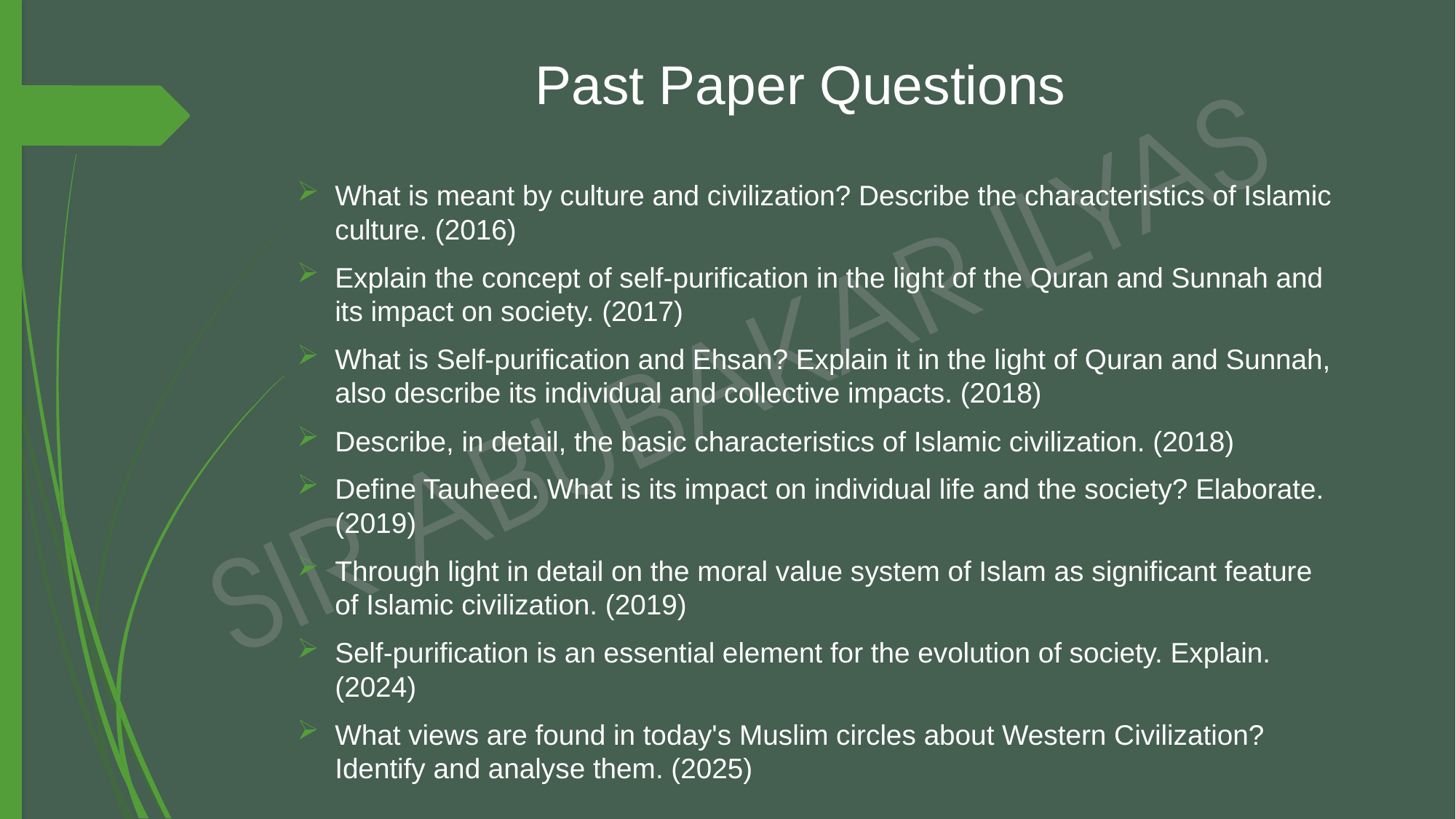

# Past Paper Questions
What is meant by culture and civilization? Describe the characteristics of Islamic culture. (2016)
Explain the concept of self-purification in the light of the Quran and Sunnah and its impact on society. (2017)
What is Self-purification and Ehsan? Explain it in the light of Quran and Sunnah, also describe its individual and collective impacts. (2018)
Describe, in detail, the basic characteristics of Islamic civilization. (2018)
Define Tauheed. What is its impact on individual life and the society? Elaborate. (2019)
Through light in detail on the moral value system of Islam as significant feature of Islamic civilization. (2019)
Self-purification is an essential element for the evolution of society. Explain.  (2024)
What views are found in today's Muslim circles about Western Civilization? Identify and analyse them. (2025)